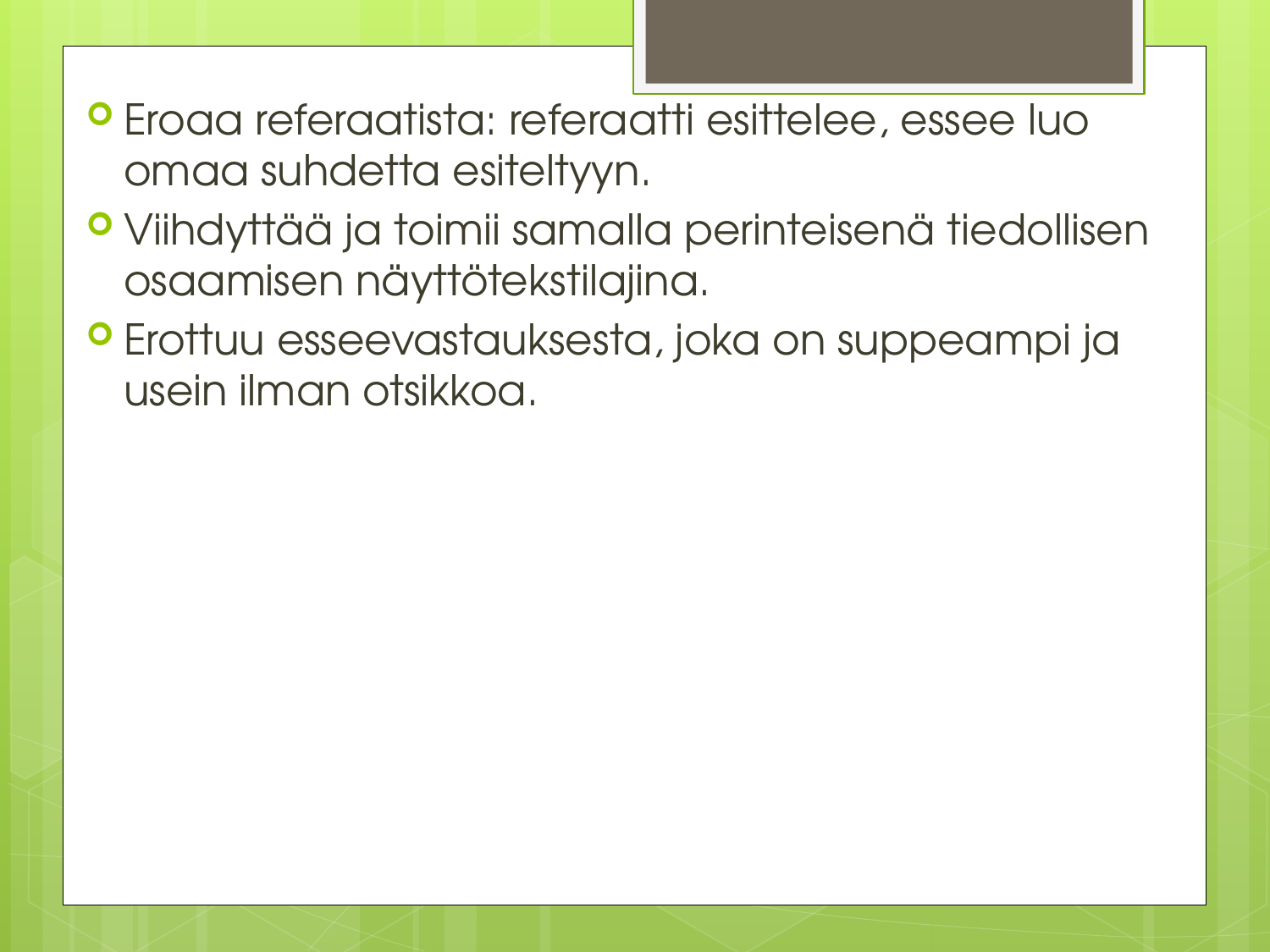

Eroaa referaatista: referaatti esittelee, essee luo omaa suhdetta esiteltyyn.
Viihdyttää ja toimii samalla perinteisenä tiedollisen osaamisen näyttötekstilajina.
Erottuu esseevastauksesta, joka on suppeampi ja usein ilman otsikkoa.